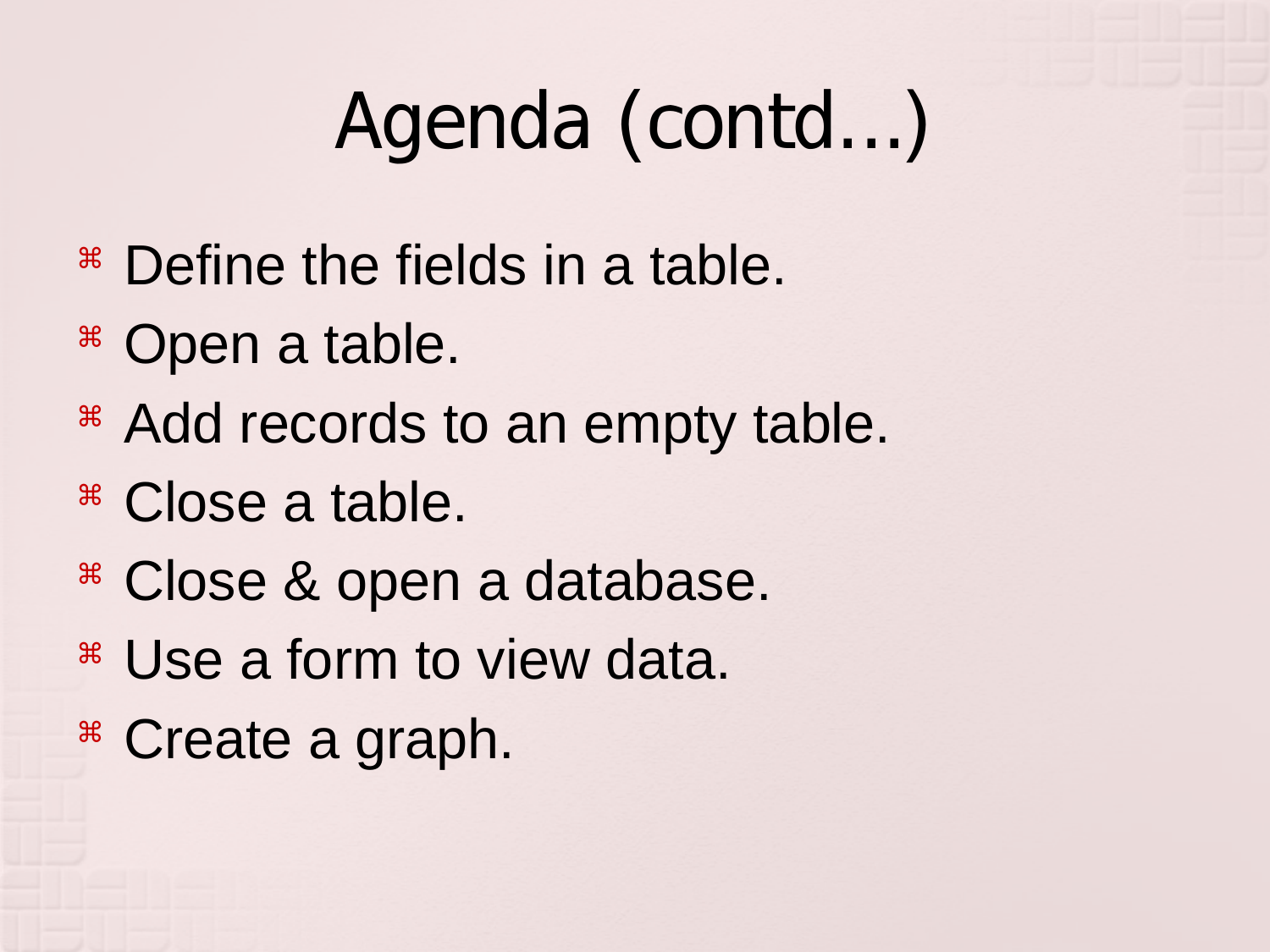

# Agenda (contd...)
Define the fields in a table.
Open a table.
Add records to an empty table.
Close a table.
Close & open a database.
Use a form to view data.
Create a graph.